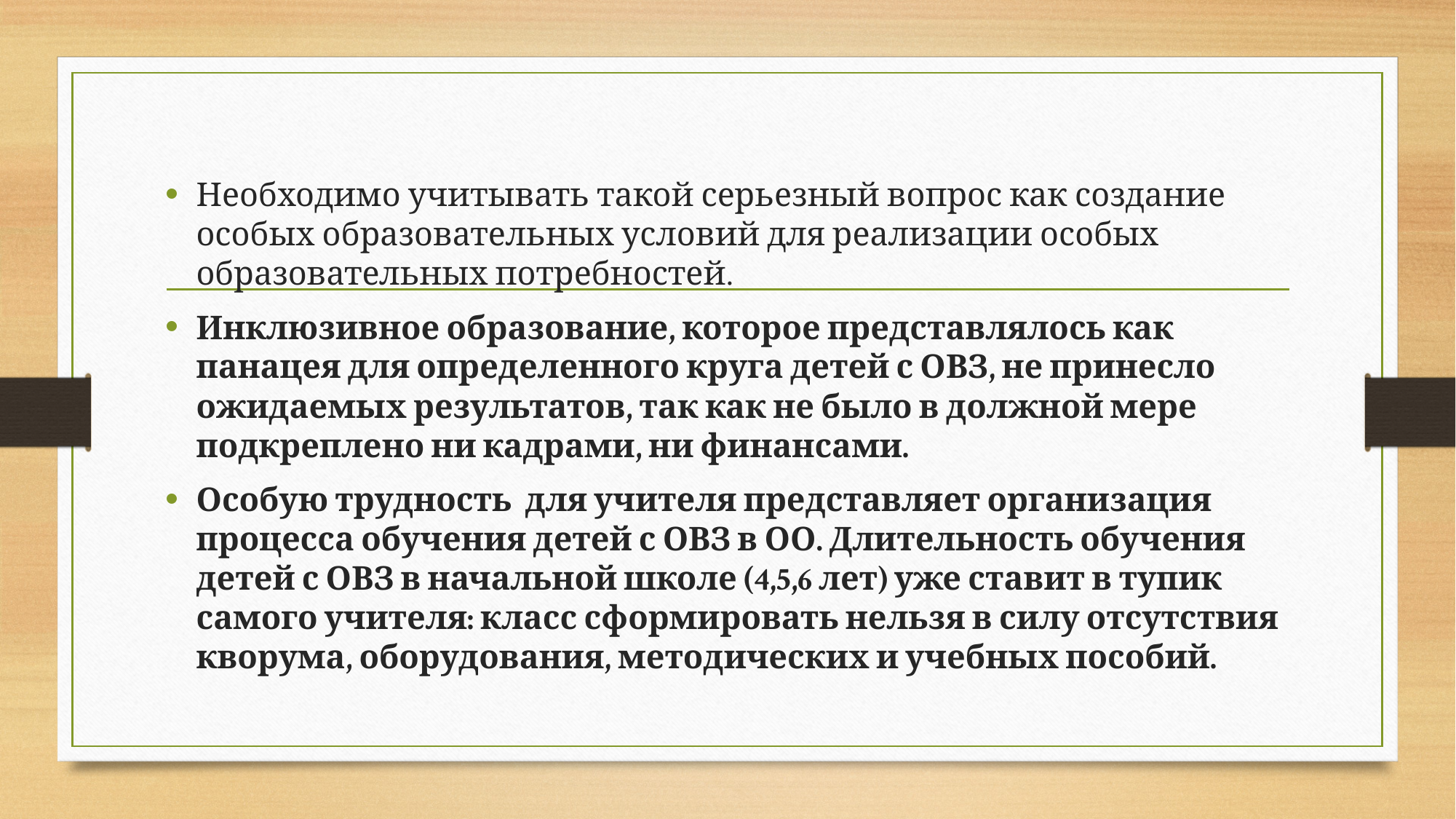

#
Необходимо учитывать такой серьезный вопрос как создание особых образовательных условий для реализации особых образовательных потребностей.
Инклюзивное образование, которое представлялось как панацея для определенного круга детей с ОВЗ, не принесло ожидаемых результатов, так как не было в должной мере подкреплено ни кадрами, ни финансами.
Особую трудность  для учителя представляет организация процесса обучения детей с ОВЗ в ОО. Длительность обучения детей с ОВЗ в начальной школе (4,5,6 лет) уже ставит в тупик самого учителя: класс сформировать нельзя в силу отсутствия кворума, оборудования, методических и учебных пособий.